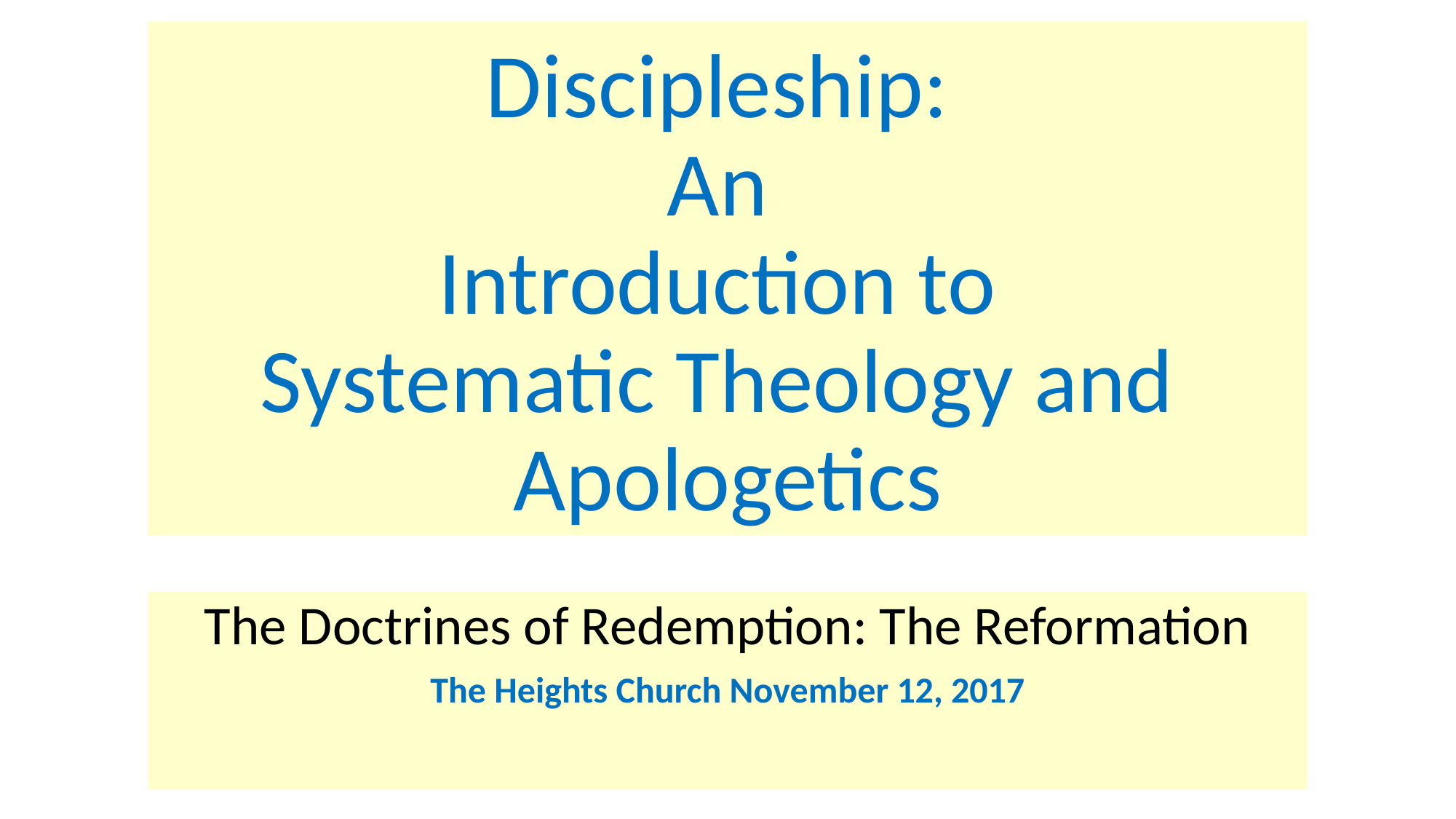

# Discipleship: An Introduction to Systematic Theology and Apologetics
The Doctrines of Redemption: The Reformation
The Heights Church November 12, 2017